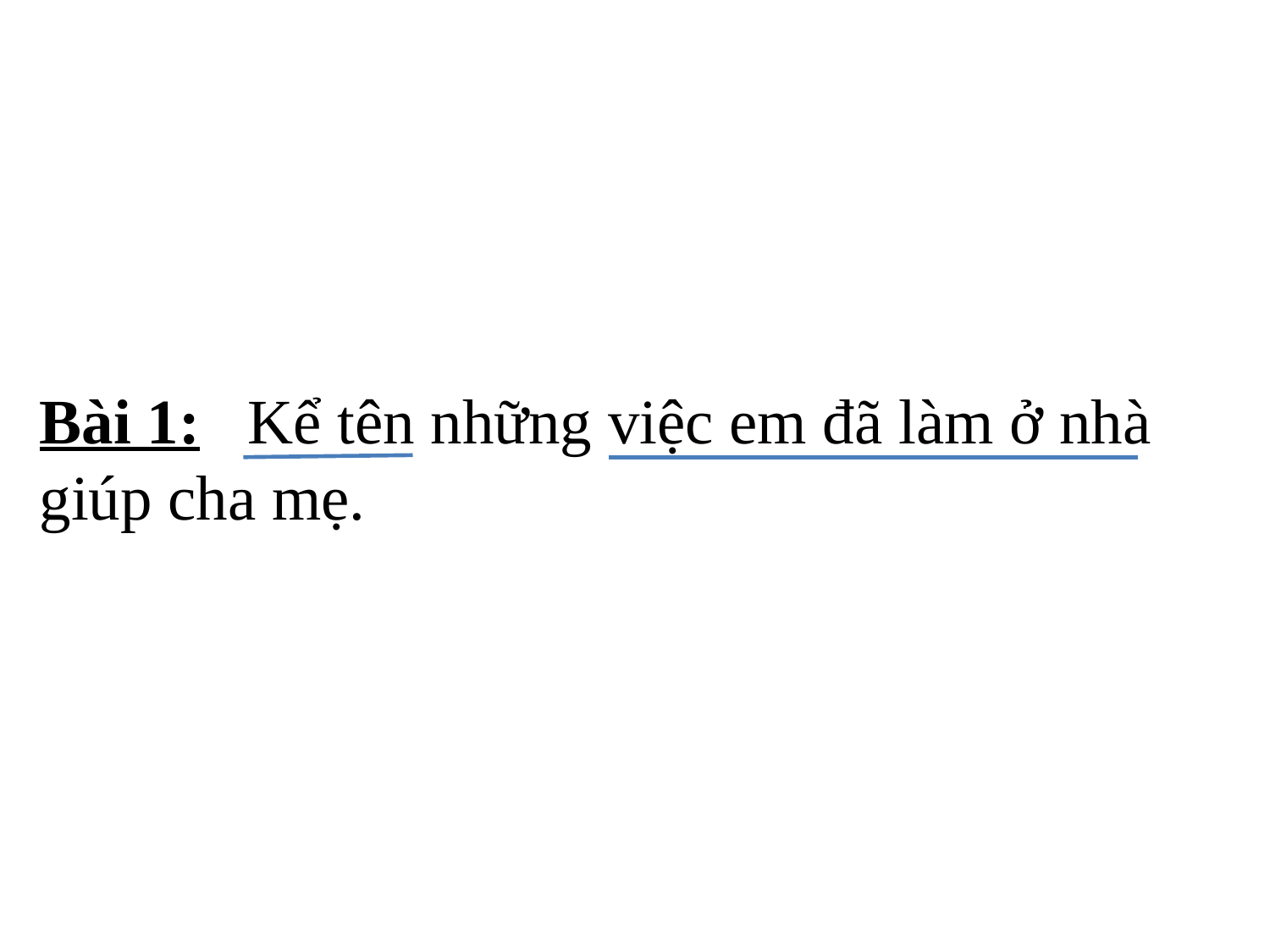

Bài 1:   Kể tên những việc em đã làm ở nhà
giúp cha mẹ.